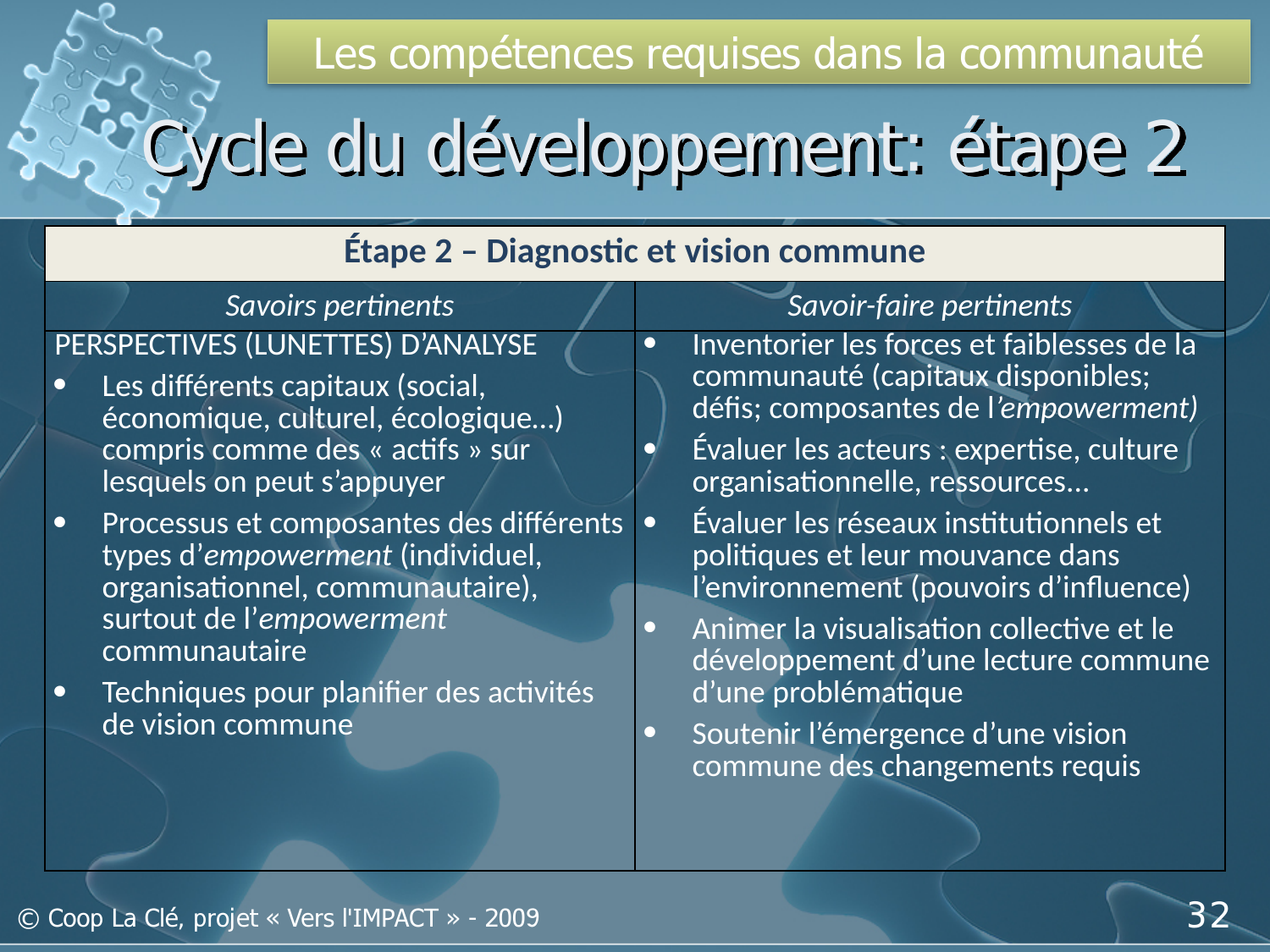

Les compétences requises dans la communauté
# Cycle du développement: étape 2
| Étape 2 – Diagnostic et vision commune |  |
| --- | --- |
| Savoirs pertinents | Savoir-faire pertinents |
| PERSPECTIVES (LUNETTES) D’ANALYSE Les différents capitaux (social, économique, culturel, écologique…) compris comme des « actifs » sur lesquels on peut s’appuyer Processus et composantes des différents types d’empowerment (individuel, organisationnel, communautaire), surtout de l’empowerment communautaire Techniques pour planifier des activités de vision commune | Inventorier les forces et faiblesses de la communauté (capitaux disponibles; défis; composantes de l’empowerment) Évaluer les acteurs : expertise, culture organisationnelle, ressources... Évaluer les réseaux institutionnels et politiques et leur mouvance dans l’environnement (pouvoirs d’influence) Animer la visualisation collective et le développement d’une lecture commune d’une problématique Soutenir l’émergence d’une vision commune des changements requis |
32
© Coop La Clé, projet « Vers l'IMPACT » - 2009